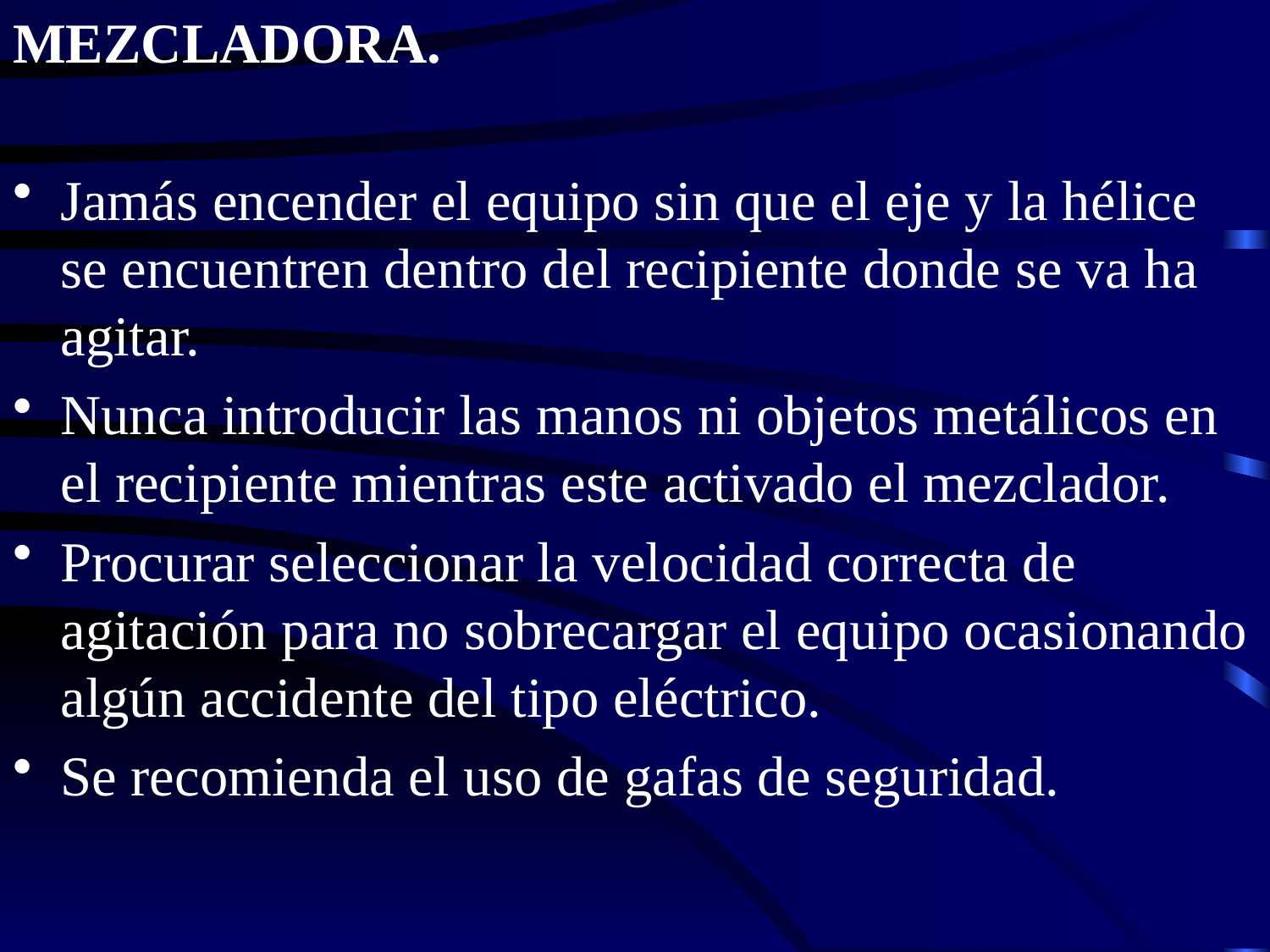

MEZCLADORA.

Jamás encender el equipo sin que el eje y la hélice se encuentren dentro del recipiente donde se va ha agitar.
Nunca introducir las manos ni objetos metálicos en el recipiente mientras este activado el mezclador.
Procurar seleccionar la velocidad correcta de agitación para no sobrecargar el equipo ocasionando algún accidente del tipo eléctrico.
Se recomienda el uso de gafas de seguridad.